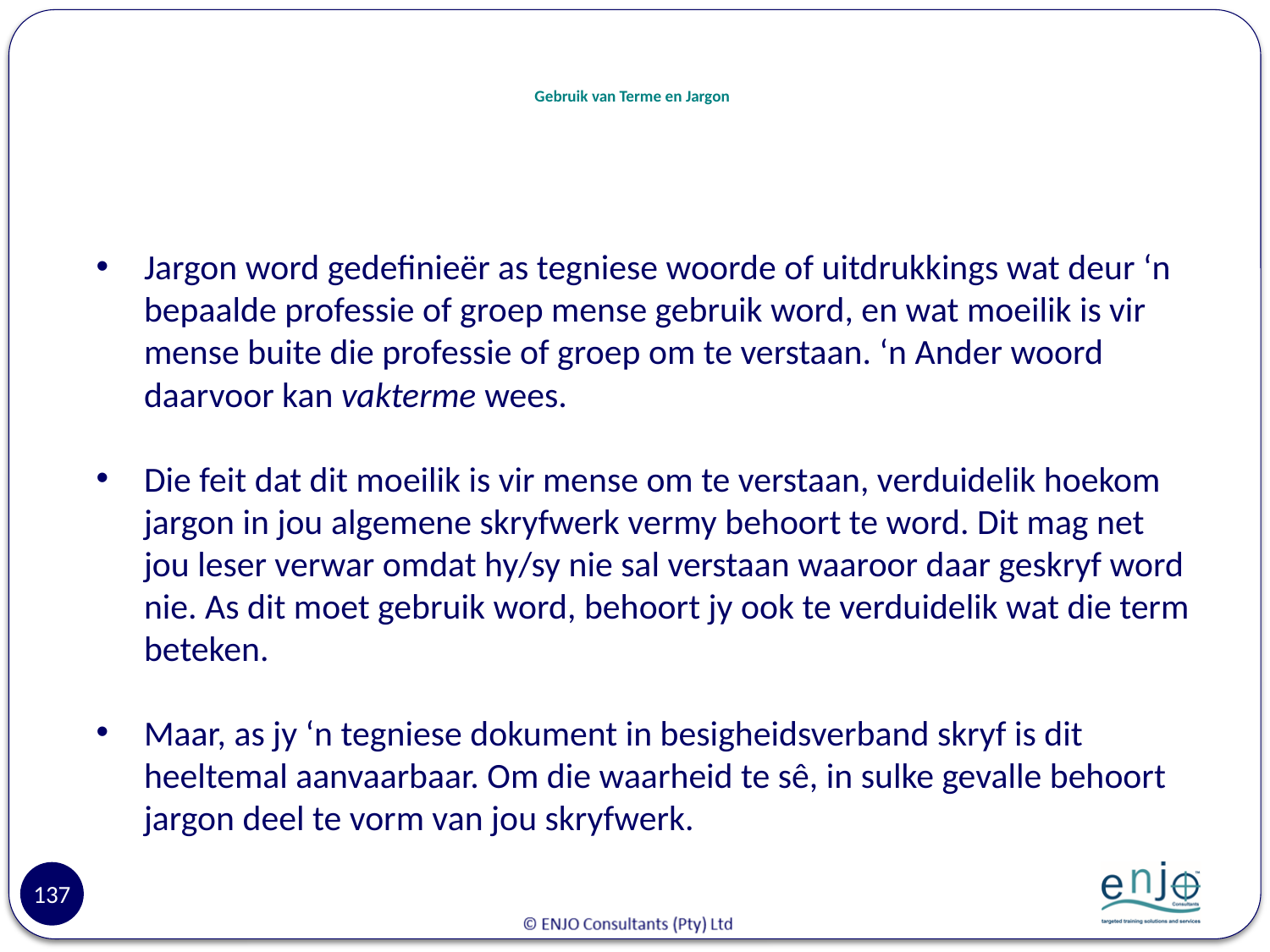

# Gebruik van Terme en Jargon

Jargon word gedefinieër as tegniese woorde of uitdrukkings wat deur ‘n bepaalde professie of groep mense gebruik word, en wat moeilik is vir mense buite die professie of groep om te verstaan. ‘n Ander woord daarvoor kan vakterme wees.

Die feit dat dit moeilik is vir mense om te verstaan, verduidelik hoekom jargon in jou algemene skryfwerk vermy behoort te word. Dit mag net jou leser verwar omdat hy/sy nie sal verstaan waaroor daar geskryf word nie. As dit moet gebruik word, behoort jy ook te verduidelik wat die term beteken.

Maar, as jy ‘n tegniese dokument in besigheidsverband skryf is dit heeltemal aanvaarbaar. Om die waarheid te sê, in sulke gevalle behoort jargon deel te vorm van jou skryfwerk.

137